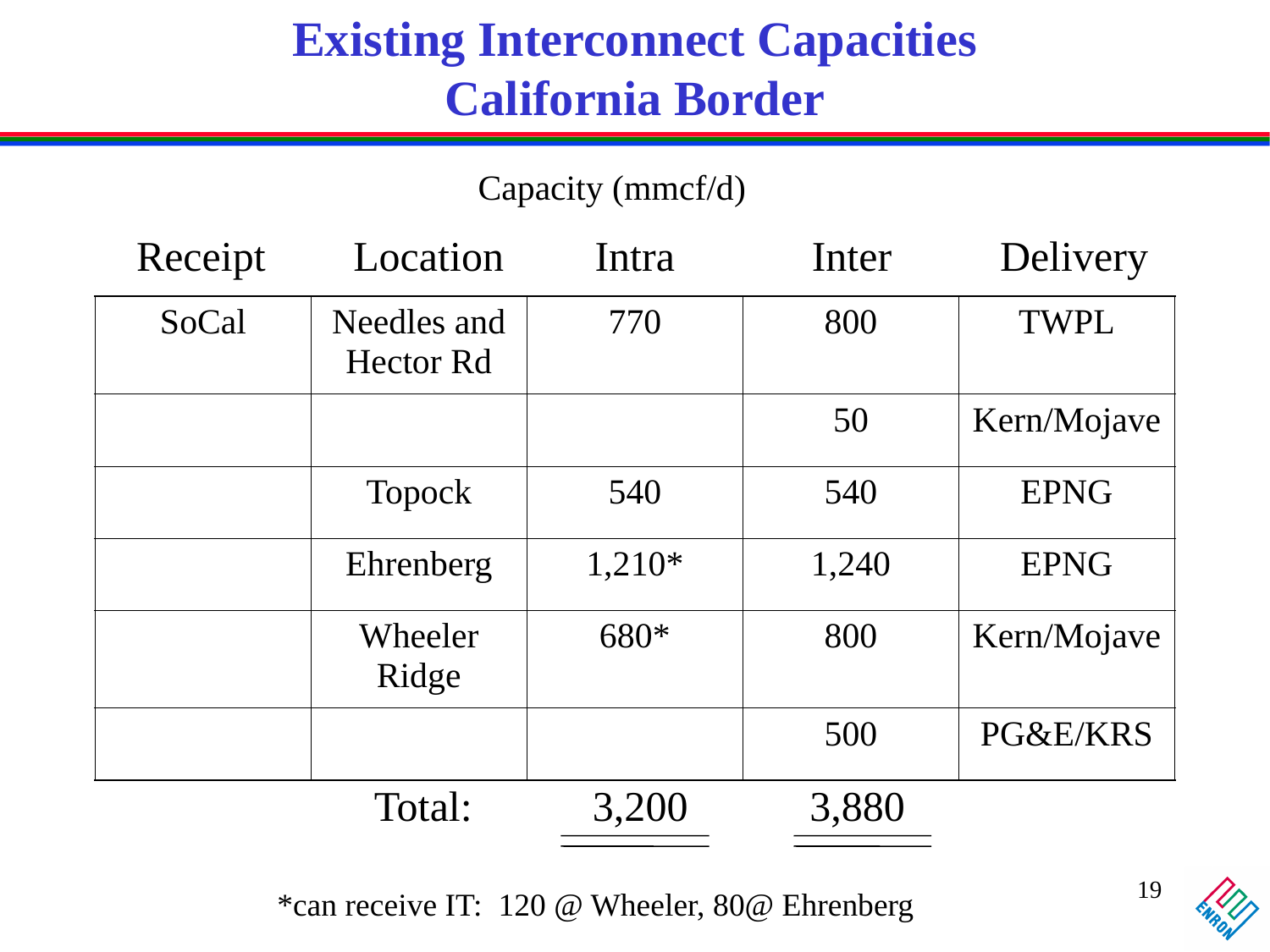

# Existing Interconnect Capacities California Border
Capacity (mmcf/d)
Receipt
Location
Intra
Inter
Delivery
| SoCal | Needles and Hector Rd | 770 | 800 | TWPL |
| --- | --- | --- | --- | --- |
|  |  |  | 50 | Kern/Mojave |
|  | Topock | 540 | 540 | EPNG |
|  | Ehrenberg | 1,210\* | 1,240 | EPNG |
|  | Wheeler Ridge | 680\* | 800 | Kern/Mojave |
|  |  |  | 500 | PG&E/KRS |
Total:
3,200
3,880

19
*can receive IT:  120 @ Wheeler, 80@ Ehrenberg